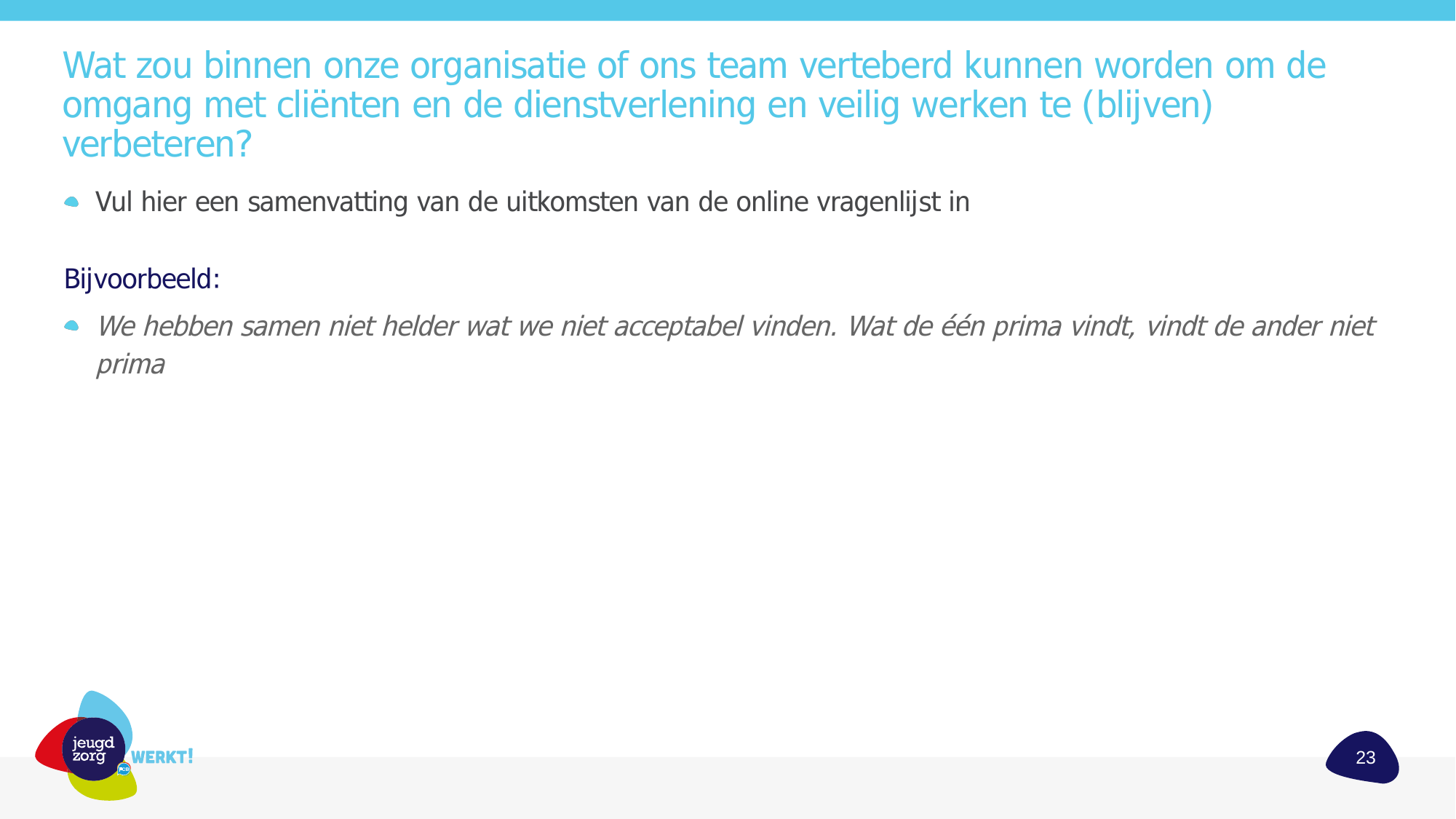

# Wat zou binnen onze organisatie of ons team verteberd kunnen worden om de omgang met cliënten en de dienstverlening en veilig werken te (blijven) verbeteren?
Vul hier een samenvatting van de uitkomsten van de online vragenlijst in

Bijvoorbeeld:
We hebben samen niet helder wat we niet acceptabel vinden. Wat de één prima vindt, vindt de ander niet prima
23